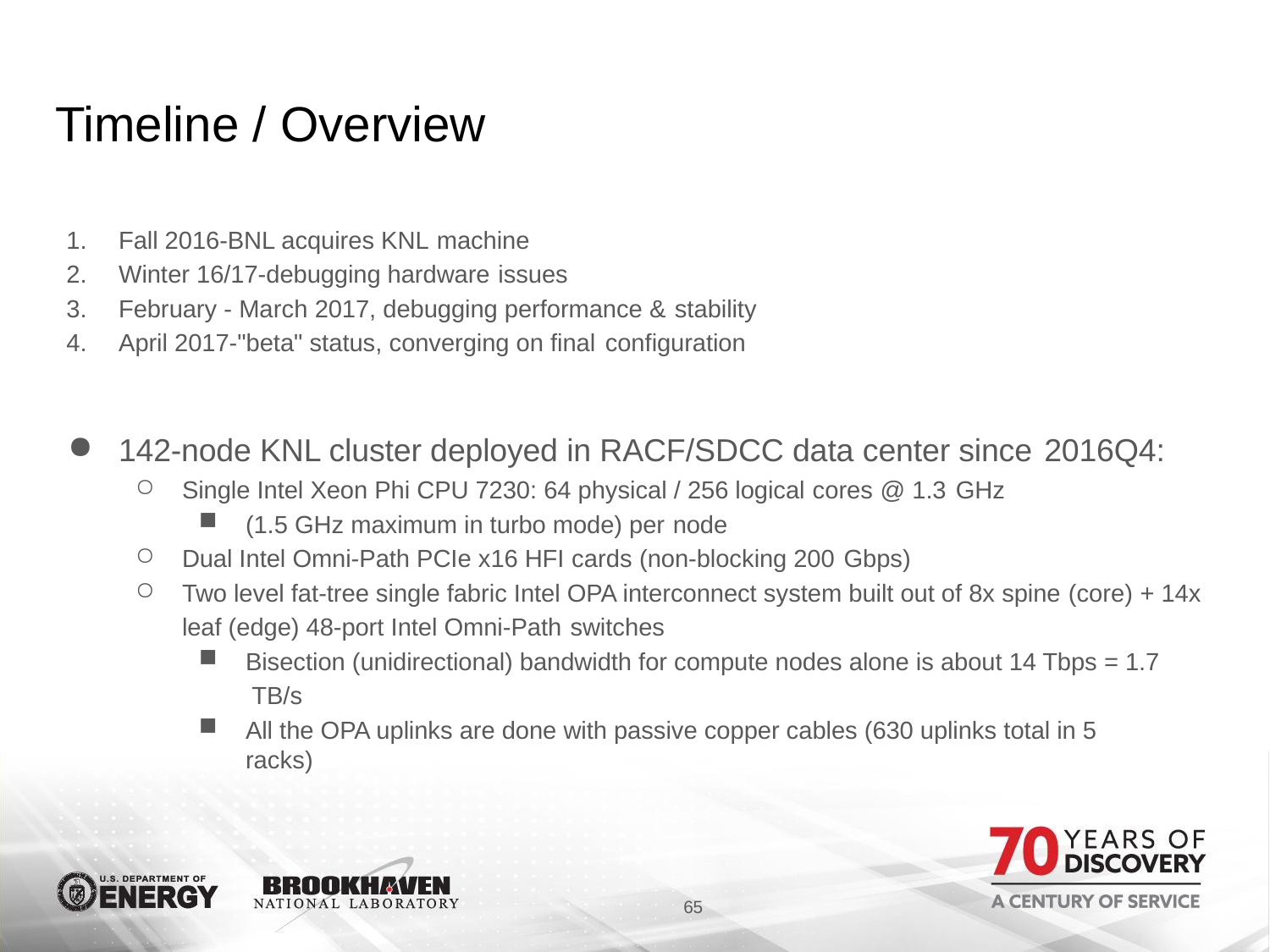

# Timeline / Overview
Fall 2016-BNL acquires KNL machine
Winter 16/17-debugging hardware issues
February - March 2017, debugging performance & stability
April 2017-"beta" status, converging on final configuration
142-node KNL cluster deployed in RACF/SDCC data center since 2016Q4:
Single Intel Xeon Phi CPU 7230: 64 physical / 256 logical cores @ 1.3 GHz
(1.5 GHz maximum in turbo mode) per node
Dual Intel Omni-Path PCIe x16 HFI cards (non-blocking 200 Gbps)
Two level fat-tree single fabric Intel OPA interconnect system built out of 8x spine (core) + 14x  leaf (edge) 48-port Intel Omni-Path switches
Bisection (unidirectional) bandwidth for compute nodes alone is about 14 Tbps = 1.7  TB/s
All the OPA uplinks are done with passive copper cables (630 uplinks total in 5 racks)
65